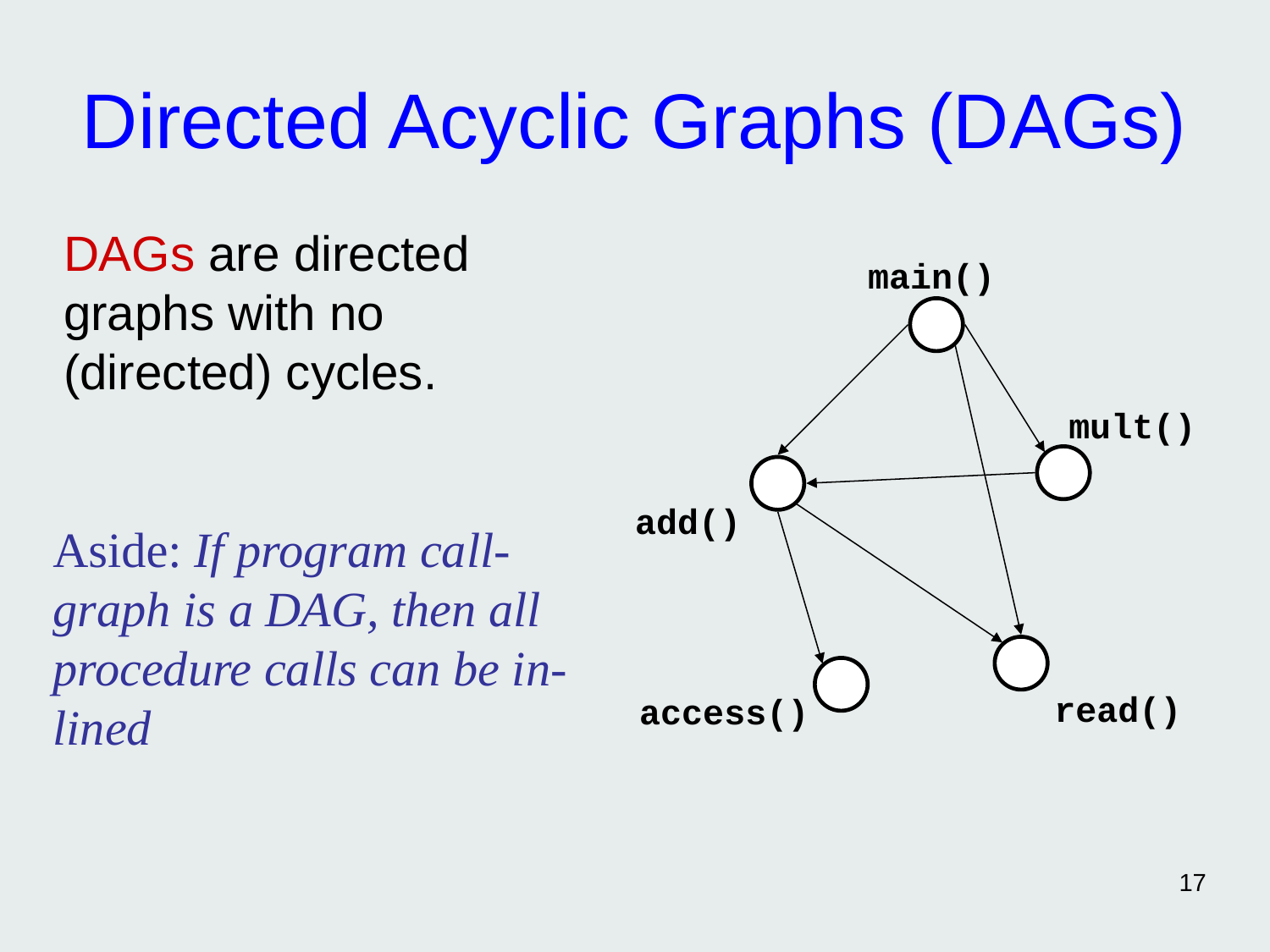

# Directed Acyclic Graphs (DAGs)
DAGs are directed graphs with no (directed) cycles.
main()

mult()

add()

read()
access()
Aside: If program call-graph is a DAG, then all procedure calls can be in-lined
17